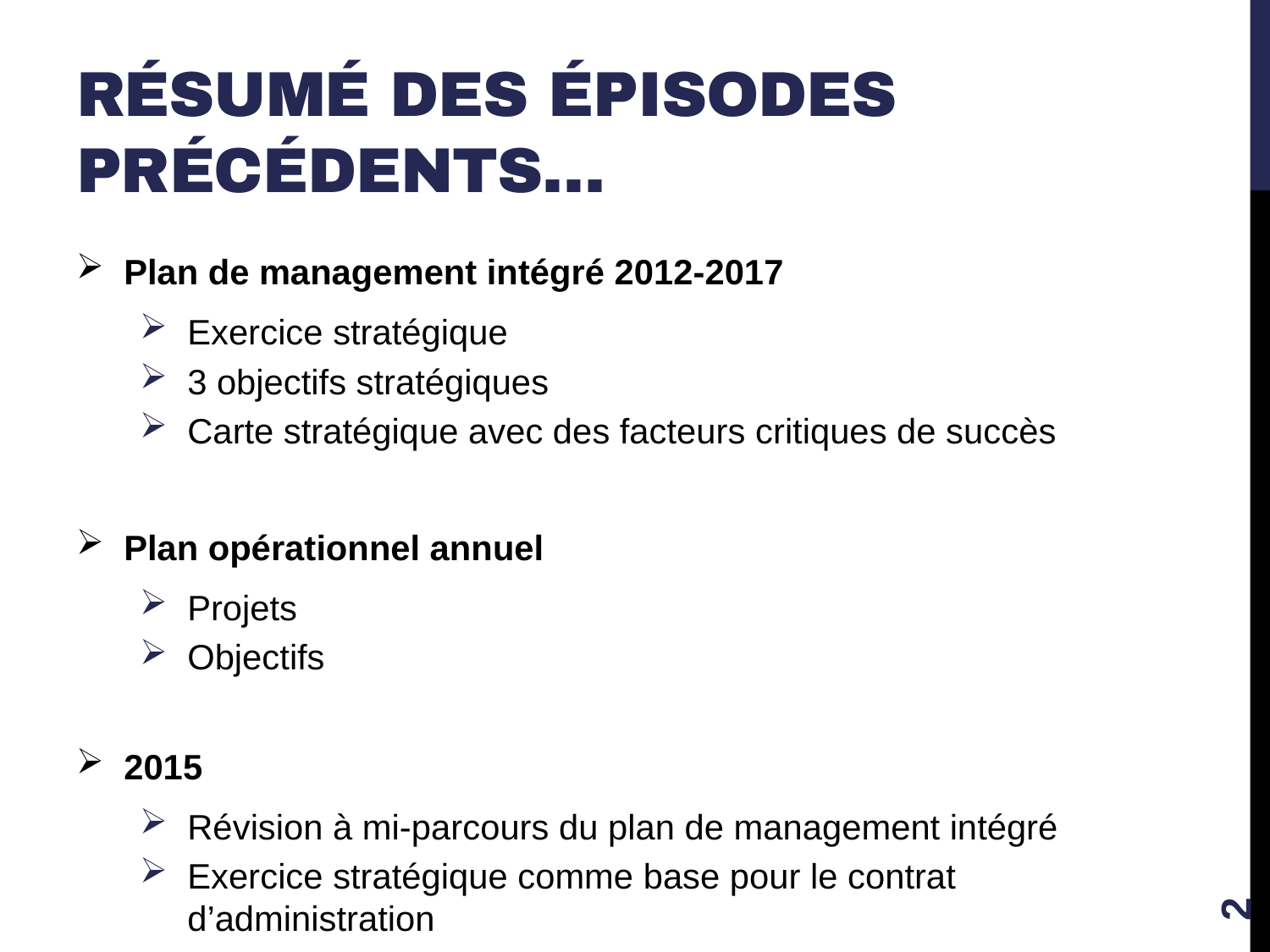

# Résumé des épisodes précédents…
Plan de management intégré 2012-2017
Exercice stratégique
3 objectifs stratégiques
Carte stratégique avec des facteurs critiques de succès

Plan opérationnel annuel
Projets
Objectifs

2015
Révision à mi-parcours du plan de management intégré
Exercice stratégique comme base pour le contrat d’administration
2